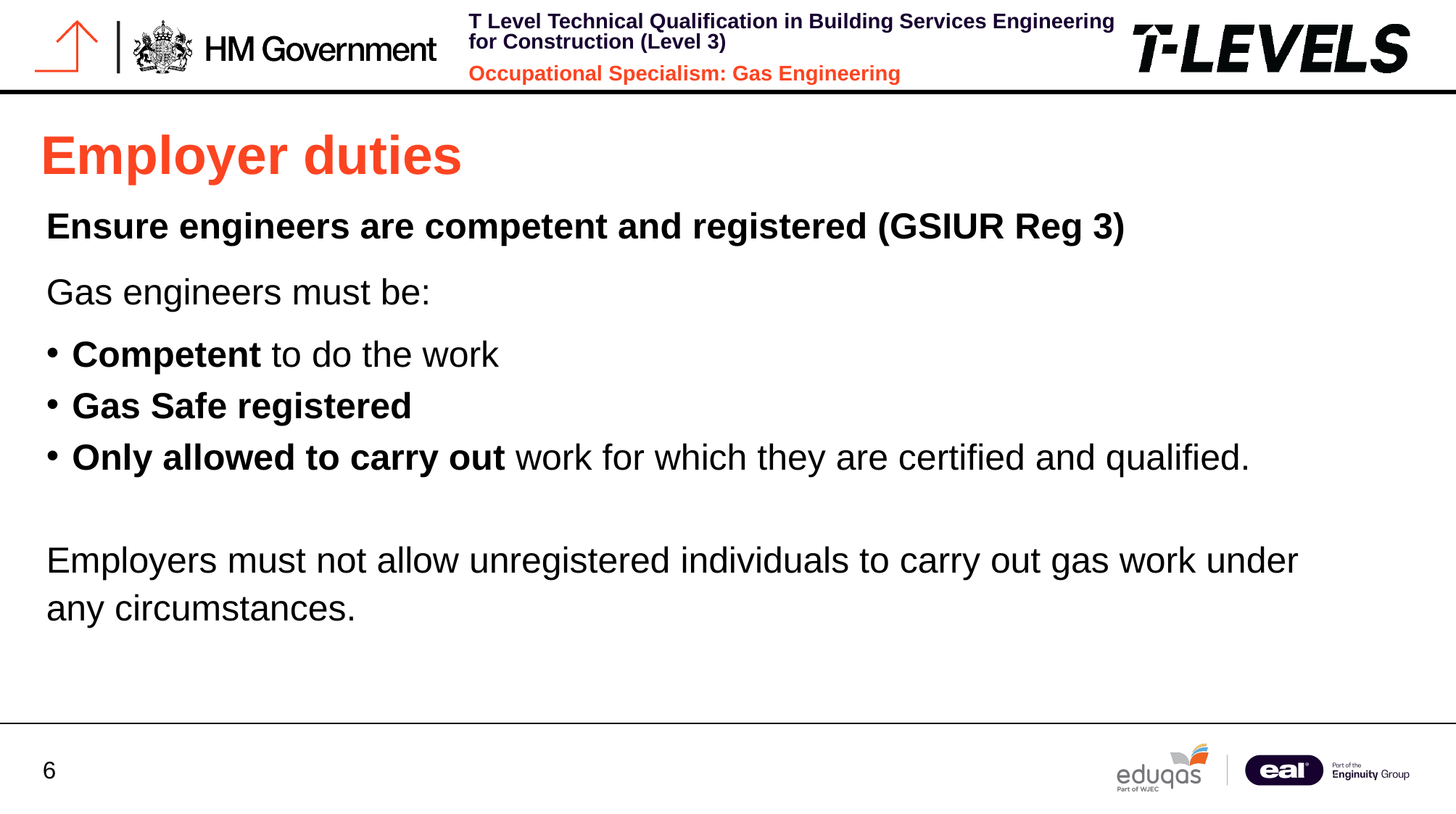

# Employer duties
Ensure engineers are competent and registered (GSIUR Reg 3)
Gas engineers must be:
Competent to do the work
Gas Safe registered
Only allowed to carry out work for which they are certified and qualified.

Employers must not allow unregistered individuals to carry out gas work under any circumstances.